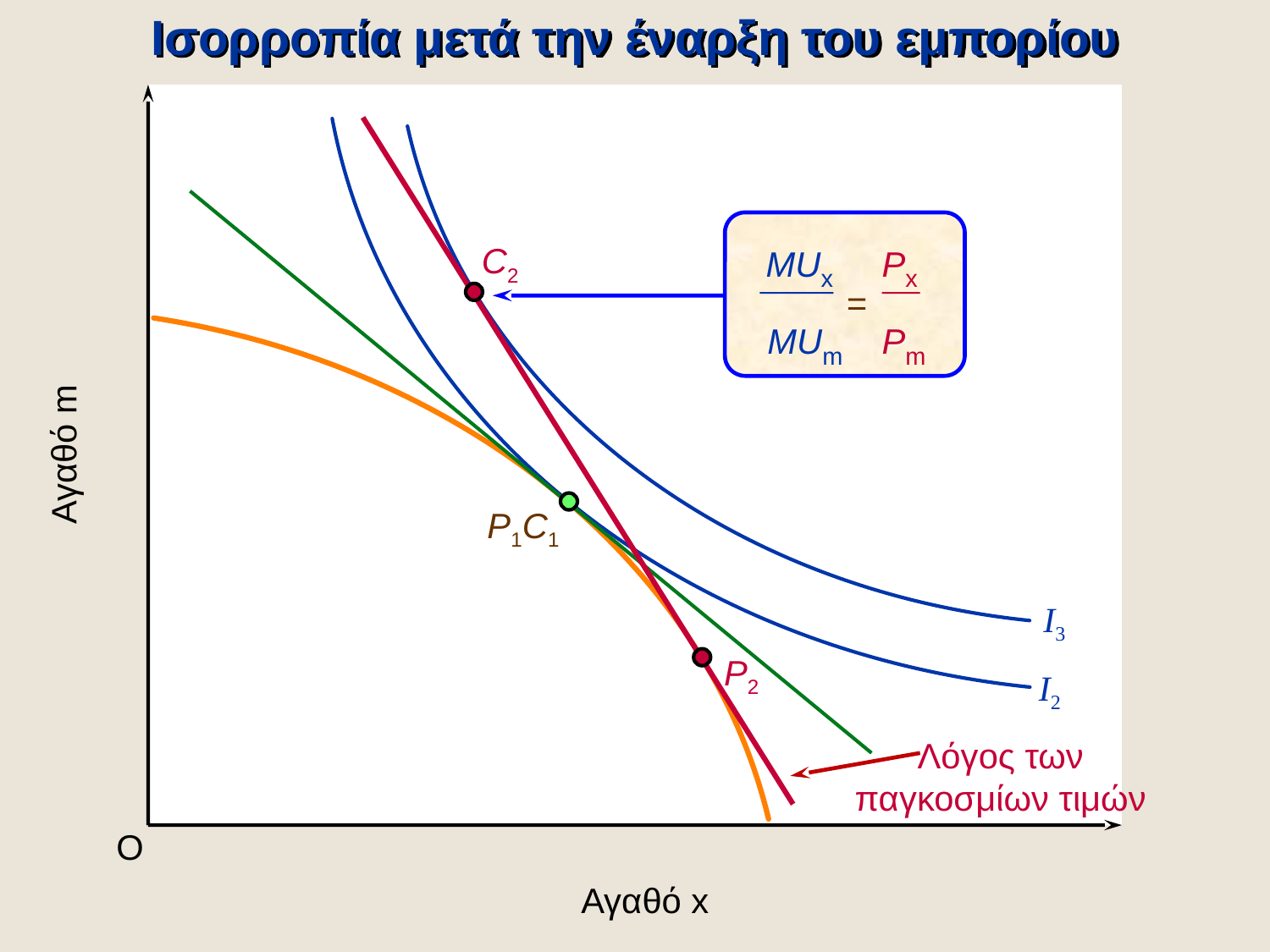

Ισορροπία μετά την έναρξη του εμπορίου

MUx     Px
   =
 MUm    Pm

C2

Αγαθό m

P1C1
I3
P2

I2
Λόγος των
παγκοσμίων τιμών

O

Αγαθό x